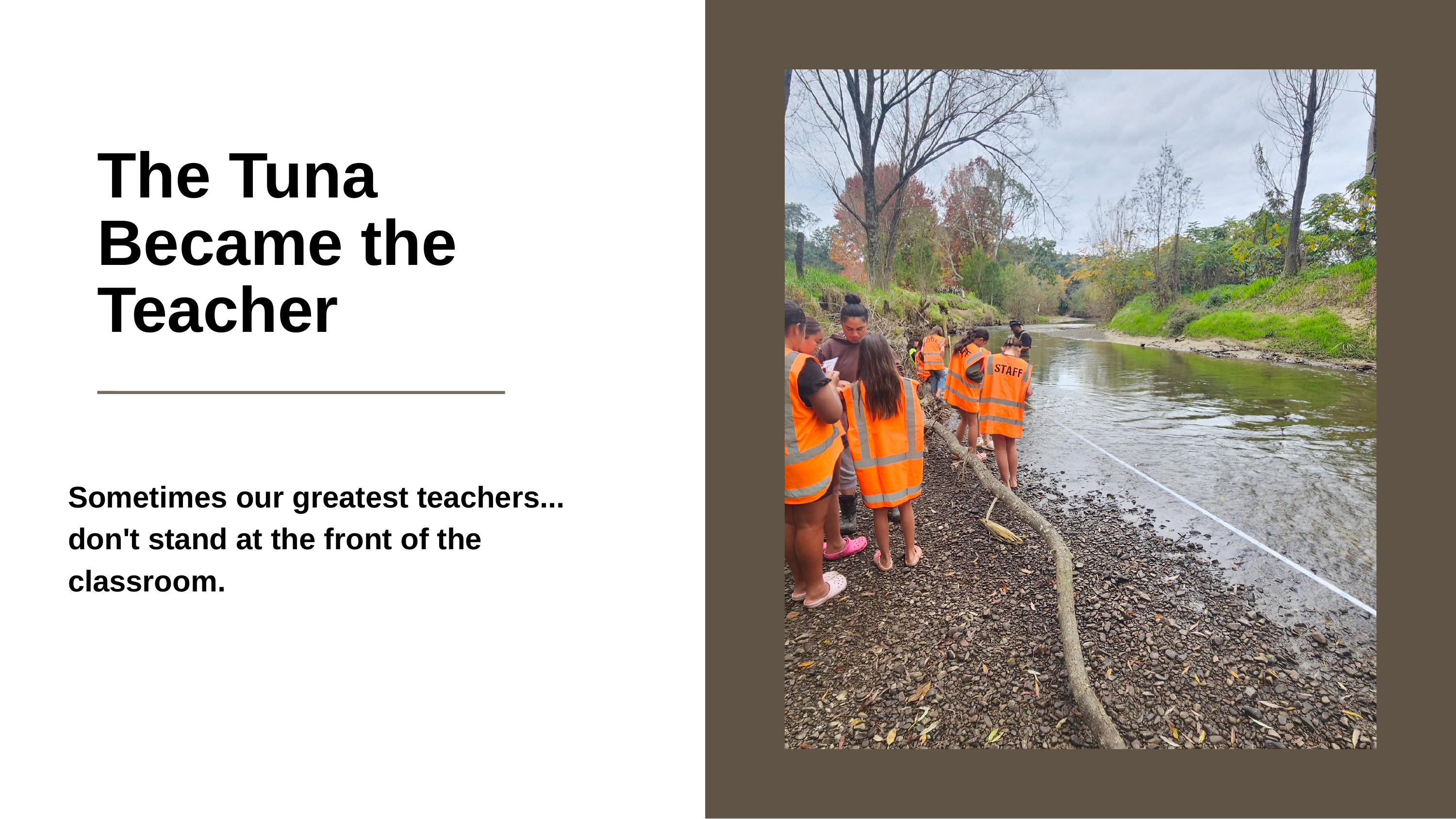

The Tuna Became the Teacher

Sometimes our greatest teachers...
don't stand at the front of the classroom.